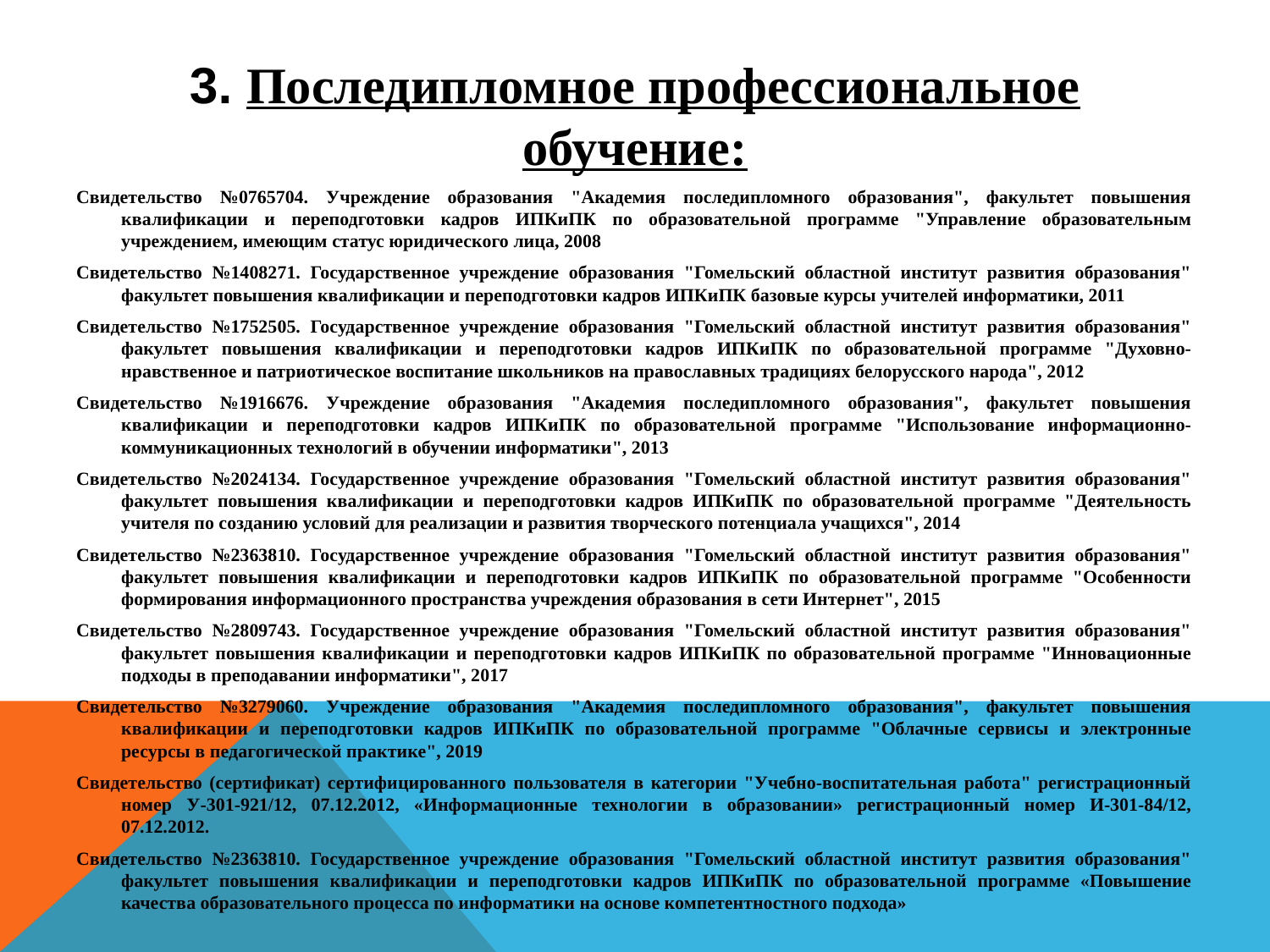

3. Последипломное профессиональное обучение:
Свидетельство №0765704. Учреждение образования "Академия последипломного образования", факультет повышения квалификации и переподготовки кадров ИПКиПК по образовательной программе "Управление образовательным учреждением, имеющим статус юридического лица, 2008
Свидетельство №1408271. Государственное учреждение образования "Гомельский областной институт развития образования" факультет повышения квалификации и переподготовки кадров ИПКиПК базовые курсы учителей информатики, 2011
Свидетельство №1752505. Государственное учреждение образования "Гомельский областной институт развития образования" факультет повышения квалификации и переподготовки кадров ИПКиПК по образовательной программе "Духовно-нравственное и патриотическое воспитание школьников на православных традициях белорусского народа", 2012
Свидетельство №1916676. Учреждение образования "Академия последипломного образования", факультет повышения квалификации и переподготовки кадров ИПКиПК по образовательной программе "Использование информационно-коммуникационных технологий в обучении информатики", 2013
Свидетельство №2024134. Государственное учреждение образования "Гомельский областной институт развития образования" факультет повышения квалификации и переподготовки кадров ИПКиПК по образовательной программе "Деятельность учителя по созданию условий для реализации и развития творческого потенциала учащихся", 2014
Свидетельство №2363810. Государственное учреждение образования "Гомельский областной институт развития образования" факультет повышения квалификации и переподготовки кадров ИПКиПК по образовательной программе "Особенности формирования информационного пространства учреждения образования в сети Интернет", 2015
Свидетельство №2809743. Государственное учреждение образования "Гомельский областной институт развития образования" факультет повышения квалификации и переподготовки кадров ИПКиПК по образовательной программе "Инновационные подходы в преподавании информатики", 2017
Свидетельство №3279060. Учреждение образования "Академия последипломного образования", факультет повышения квалификации и переподготовки кадров ИПКиПК по образовательной программе "Облачные сервисы и электронные ресурсы в педагогической практике", 2019
Свидетельство (сертификат) сертифицированного пользователя в категории "Учебно-воспитательная работа" регистрационный номер У-301-921/12, 07.12.2012, «Информационные технологии в образовании» регистрационный номер И-301-84/12, 07.12.2012.
Свидетельство №2363810. Государственное учреждение образования "Гомельский областной институт развития образования" факультет повышения квалификации и переподготовки кадров ИПКиПК по образовательной программе «Повышение качества образовательного процесса по информатики на основе компетентностного подхода»